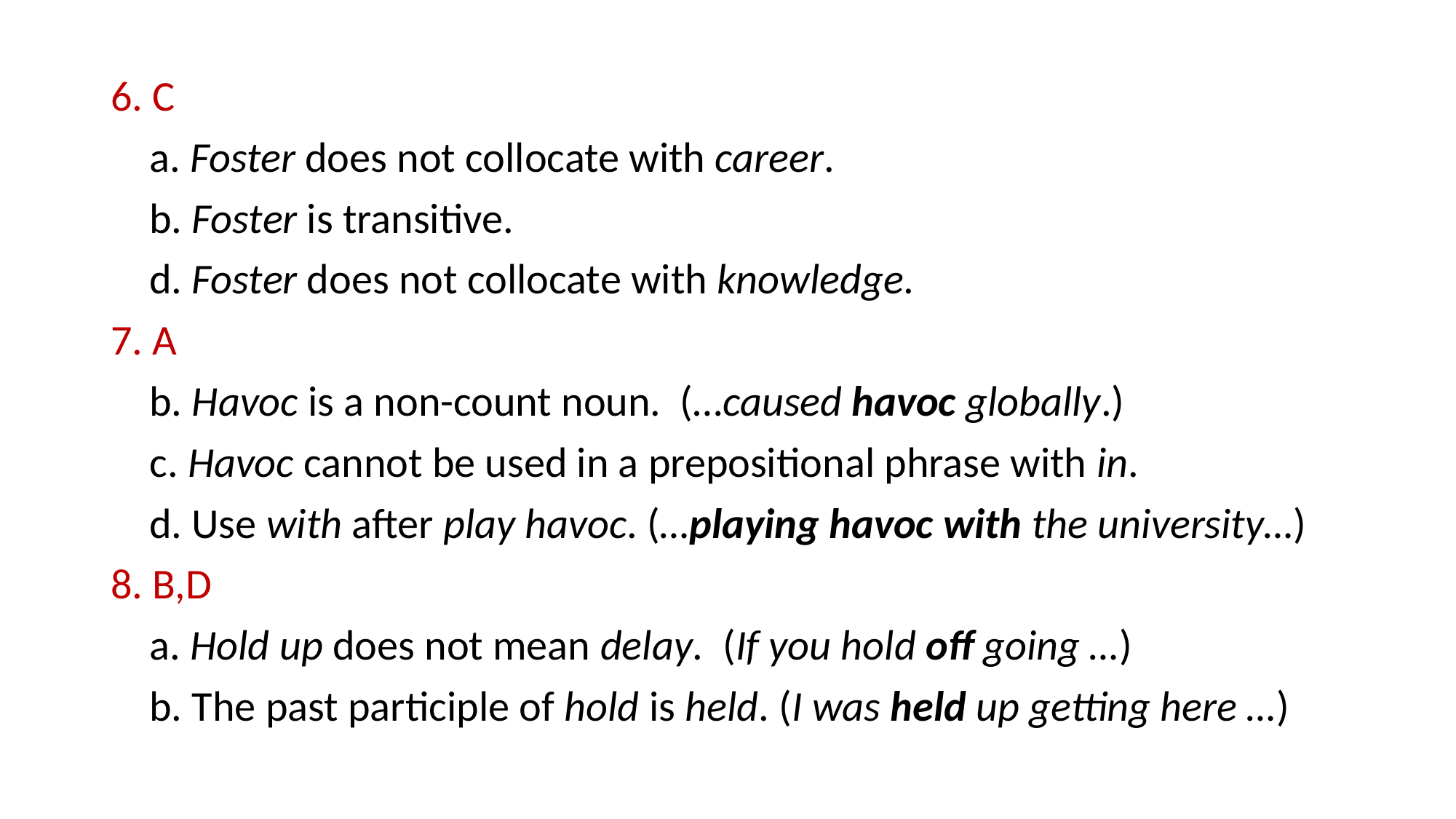

#
6. C
    a. Foster does not collocate with career.
    b. Foster is transitive.
    d. Foster does not collocate with knowledge.
7. A
    b. Havoc is a non-count noun.  (…caused havoc globally.)
    c. Havoc cannot be used in a prepositional phrase with in.
    d. Use with after play havoc. (…playing havoc with the university…)
8. B,D
    a. Hold up does not mean delay.  (If you hold off going …)
    b. The past participle of hold is held. (I was held up getting here …)